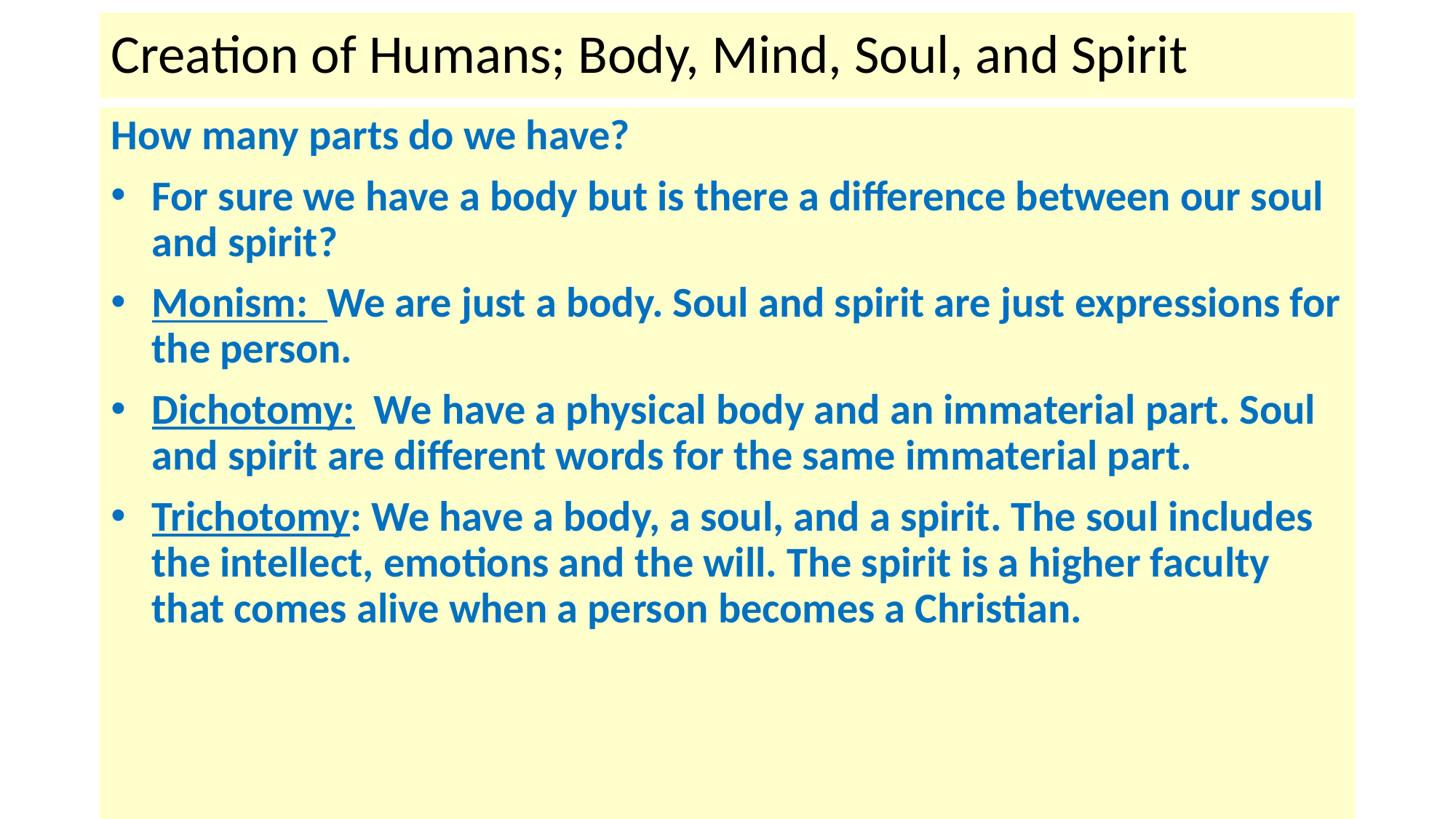

# Creation of Humans; Body, Mind, Soul, and Spirit
How many parts do we have?
For sure we have a body but is there a difference between our soul and spirit?
Monism:  We are just a body. Soul and spirit are just expressions for the person.
Dichotomy:  We have a physical body and an immaterial part. Soul and spirit are different words for the same immaterial part.
Trichotomy: We have a body, a soul, and a spirit. The soul includes the intellect, emotions and the will. The spirit is a higher faculty that comes alive when a person becomes a Christian.